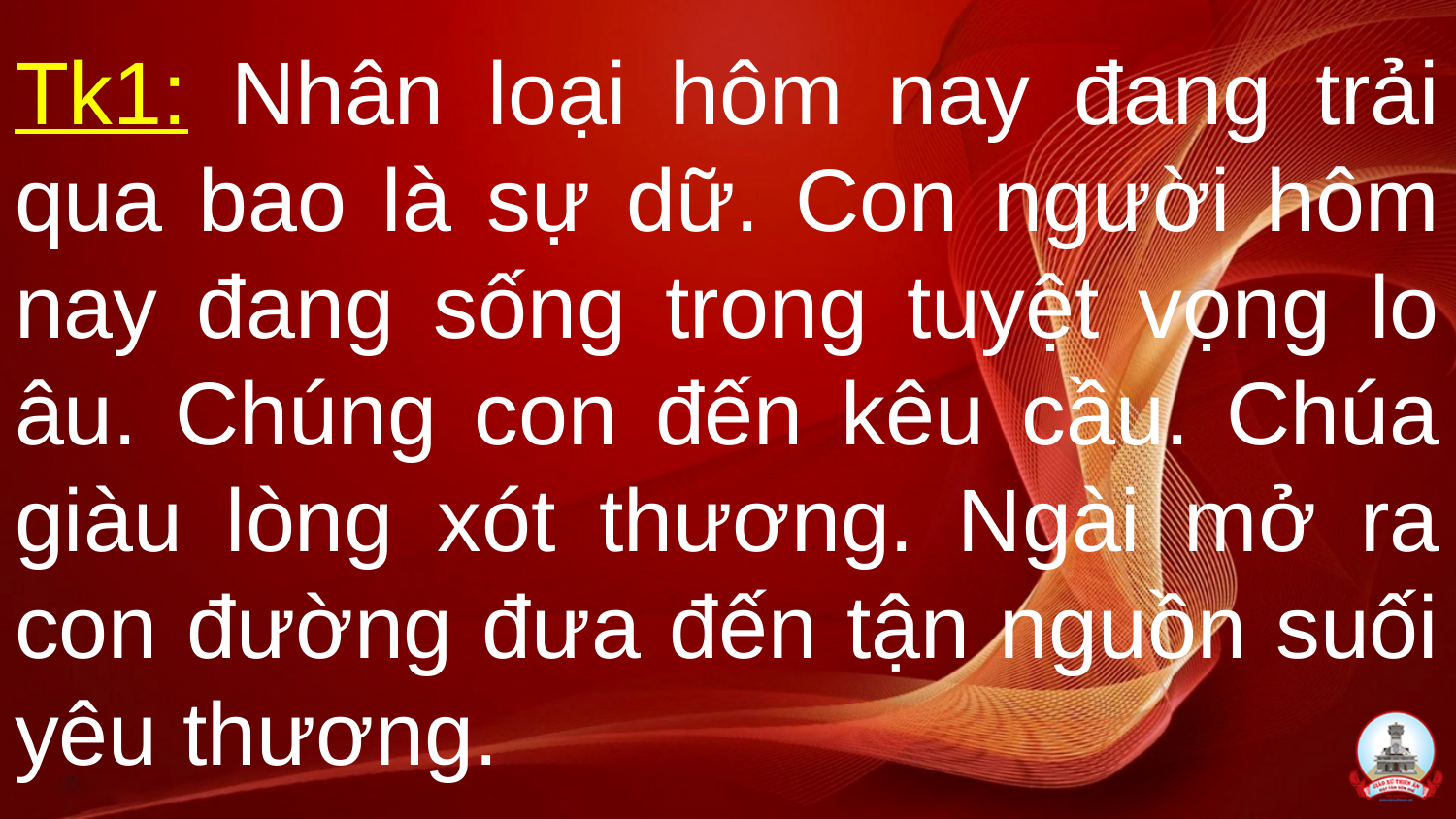

# Tk1: Nhân loại hôm nay đang trải qua bao là sự dữ. Con người hôm nay đang sống trong tuyệt vọng lo âu. Chúng con đến kêu cầu. Chúa giàu lòng xót thương. Ngài mở ra con đường đưa đến tận nguồn suối yêu thương.